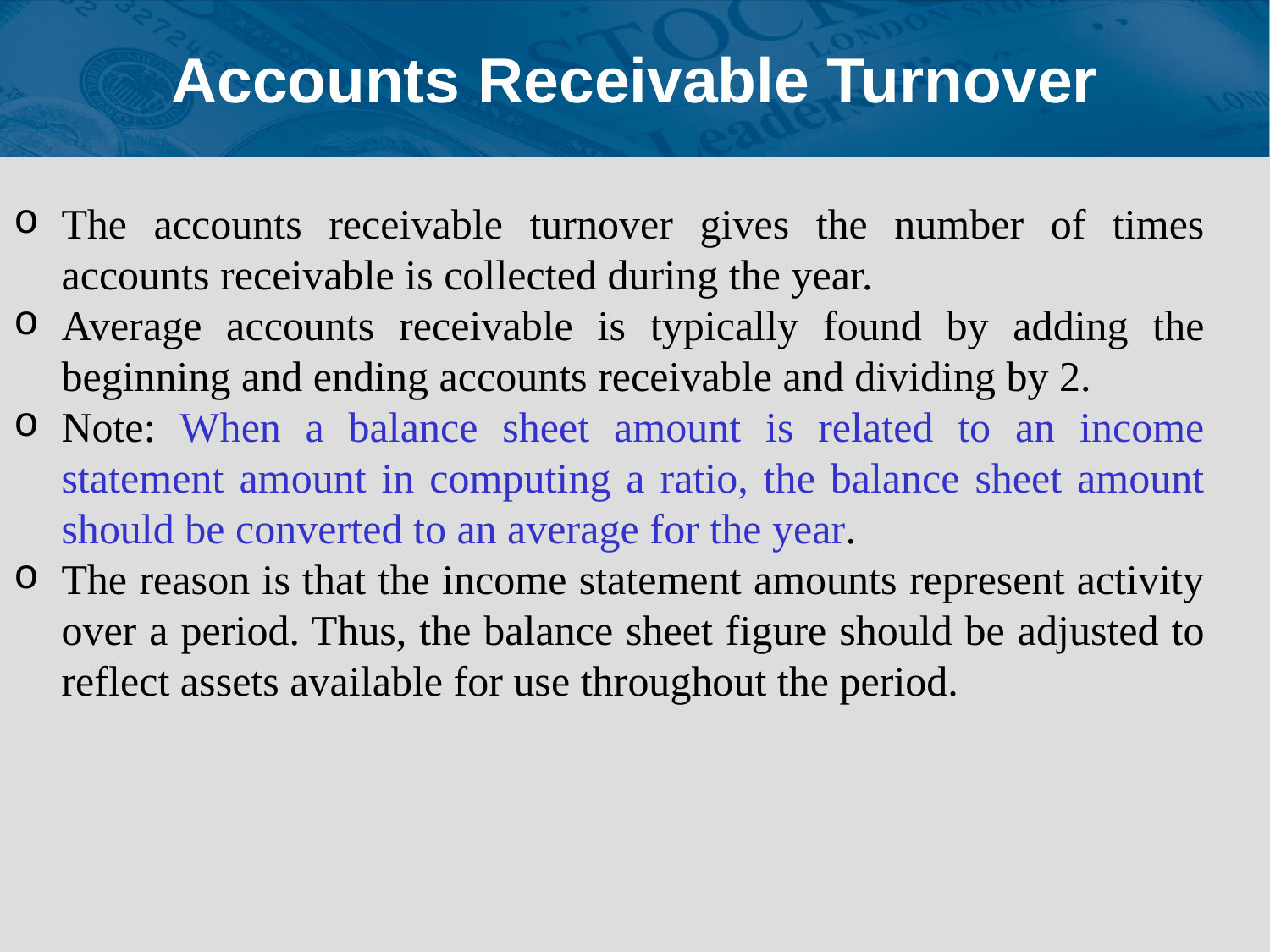

# Accounts Receivable Turnover
The accounts receivable turnover gives the number of times accounts receivable is collected during the year.
Average accounts receivable is typically found by adding the beginning and ending accounts receivable and dividing by 2.
Note: When a balance sheet amount is related to an income statement amount in computing a ratio, the balance sheet amount should be converted to an average for the year.
The reason is that the income statement amounts represent activity over a period. Thus, the balance sheet figure should be adjusted to reflect assets available for use throughout the period.